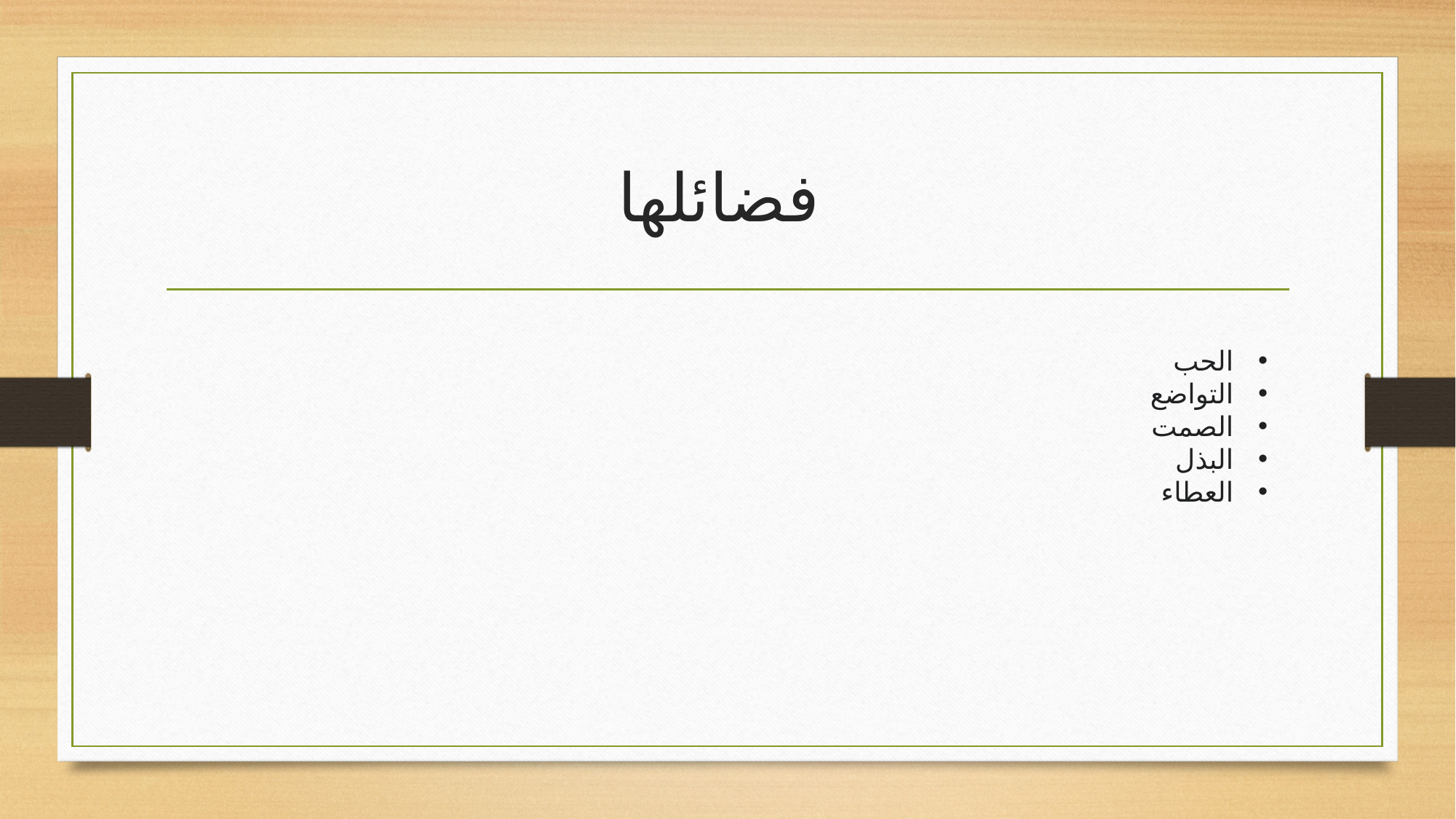

# فضائلها
الحب
التواضع
الصمت
البذل
العطاء